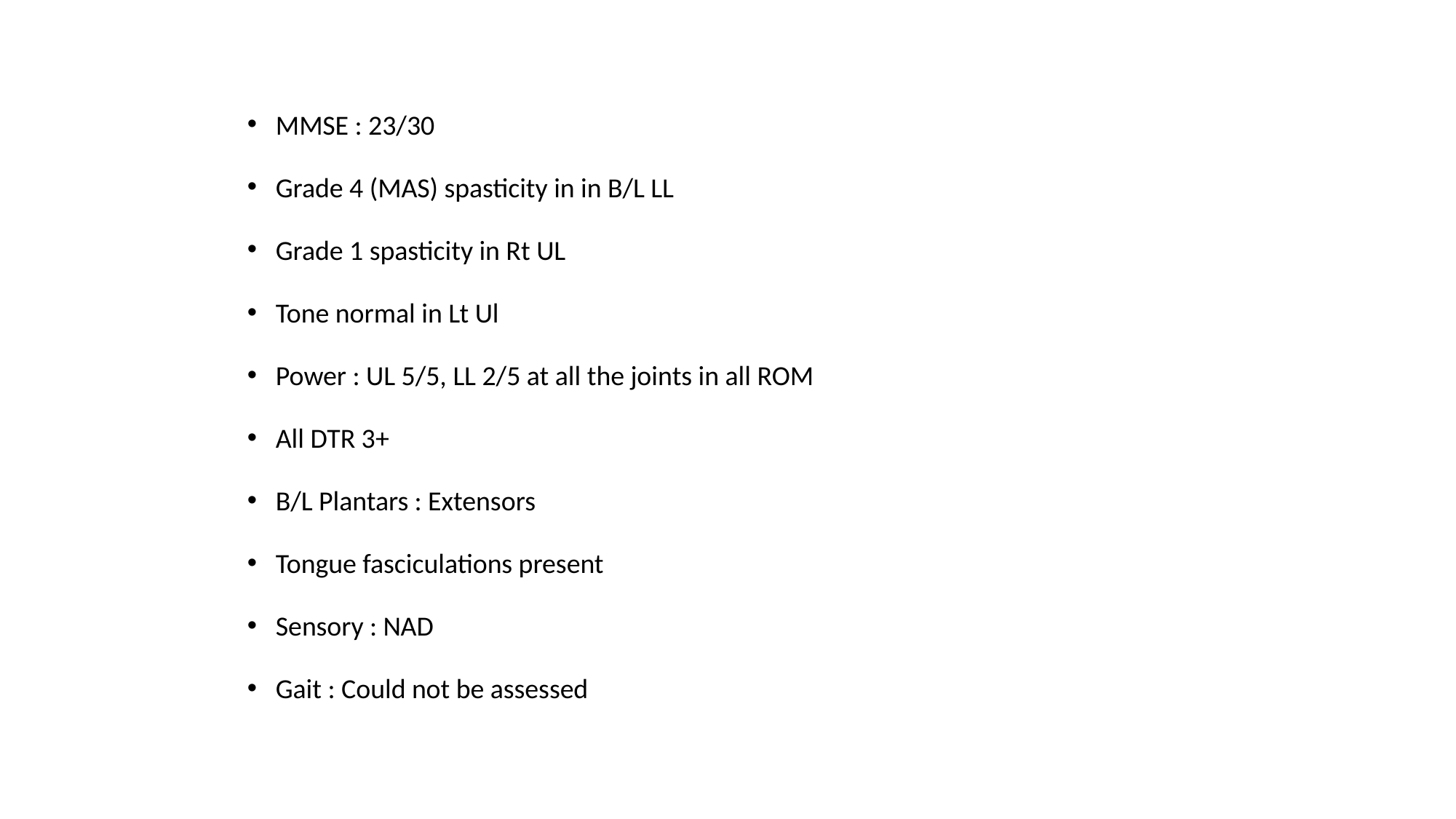

#
MMSE : 23/30
Grade 4 (MAS) spasticity in in B/L LL
Grade 1 spasticity in Rt UL
Tone normal in Lt Ul
Power : UL 5/5, LL 2/5 at all the joints in all ROM
All DTR 3+
B/L Plantars : Extensors
Tongue fasciculations present
Sensory : NAD
Gait : Could not be assessed